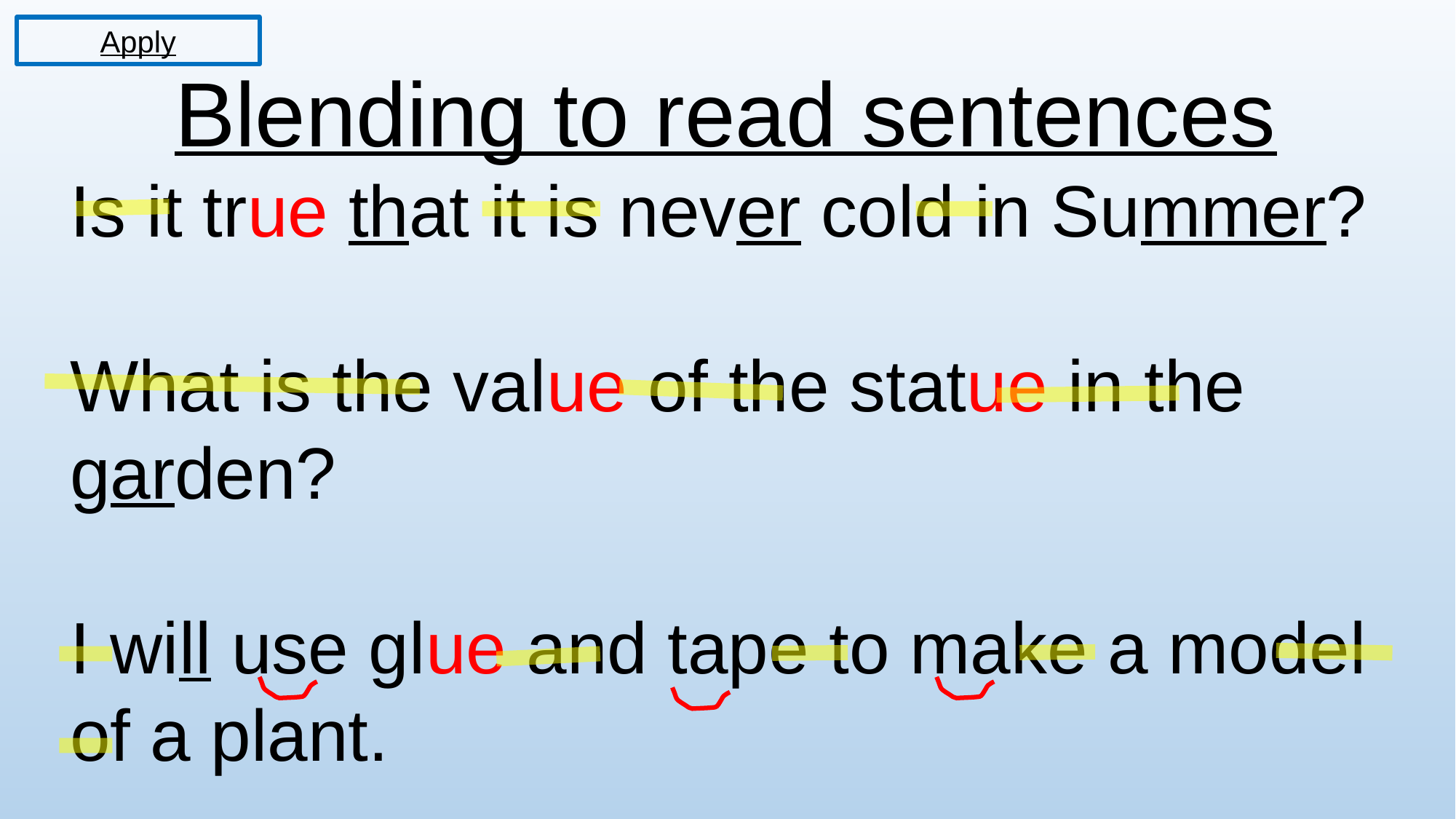

Apply
Blending to read sentences
Is it true that it is never cold in Summer?

What is the value of the statue in the garden?

I will use glue and tape to make a model of a plant.